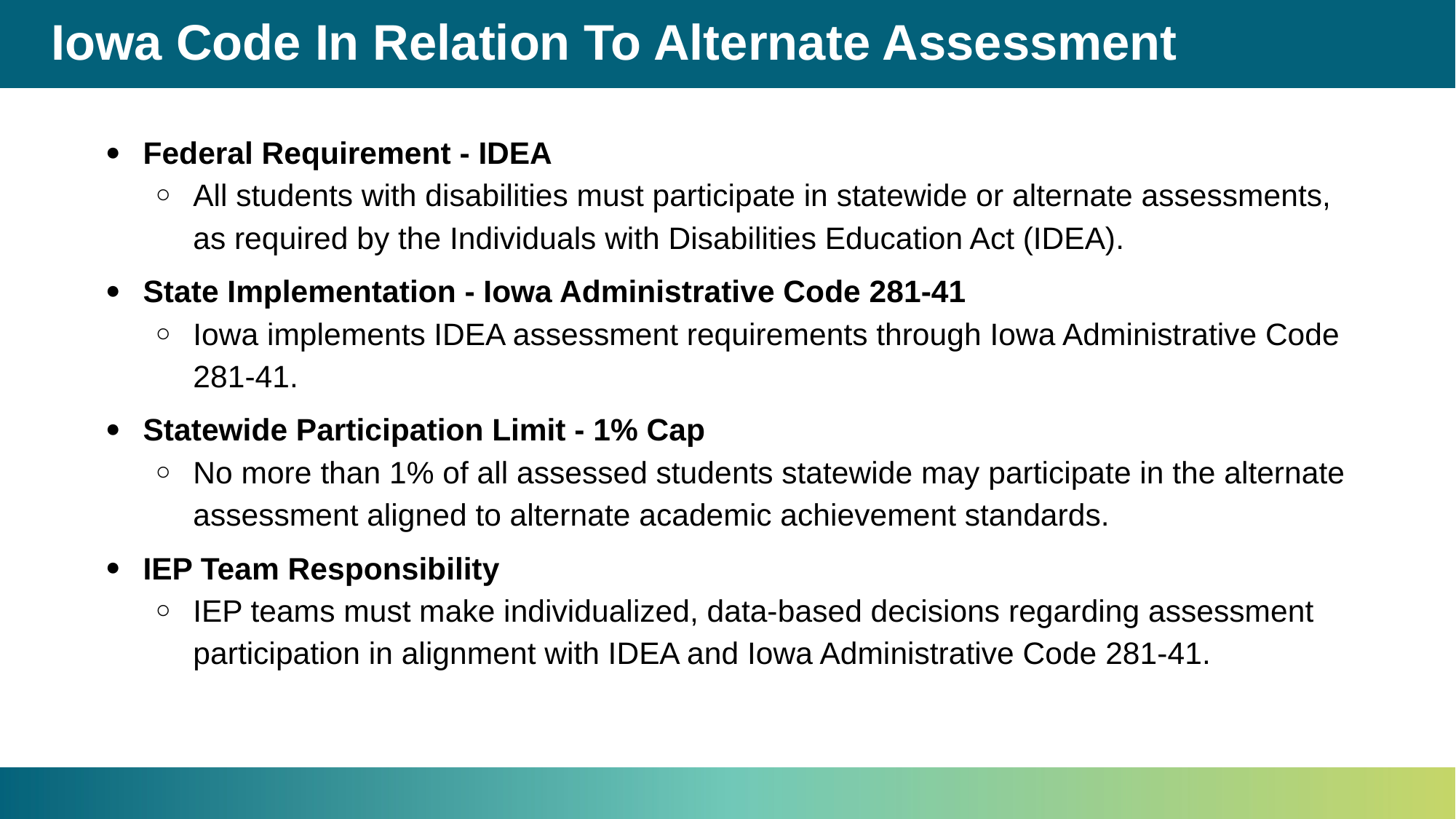

# Iowa Code In Relation To Alternate Assessment
Federal Requirement - IDEA
All students with disabilities must participate in statewide or alternate assessments, as required by the Individuals with Disabilities Education Act (IDEA).
State Implementation - Iowa Administrative Code 281-41
Iowa implements IDEA assessment requirements through Iowa Administrative Code 281-41.
Statewide Participation Limit - 1% Cap
No more than 1% of all assessed students statewide may participate in the alternate assessment aligned to alternate academic achievement standards.
IEP Team Responsibility
IEP teams must make individualized, data-based decisions regarding assessment participation in alignment with IDEA and Iowa Administrative Code 281-41.